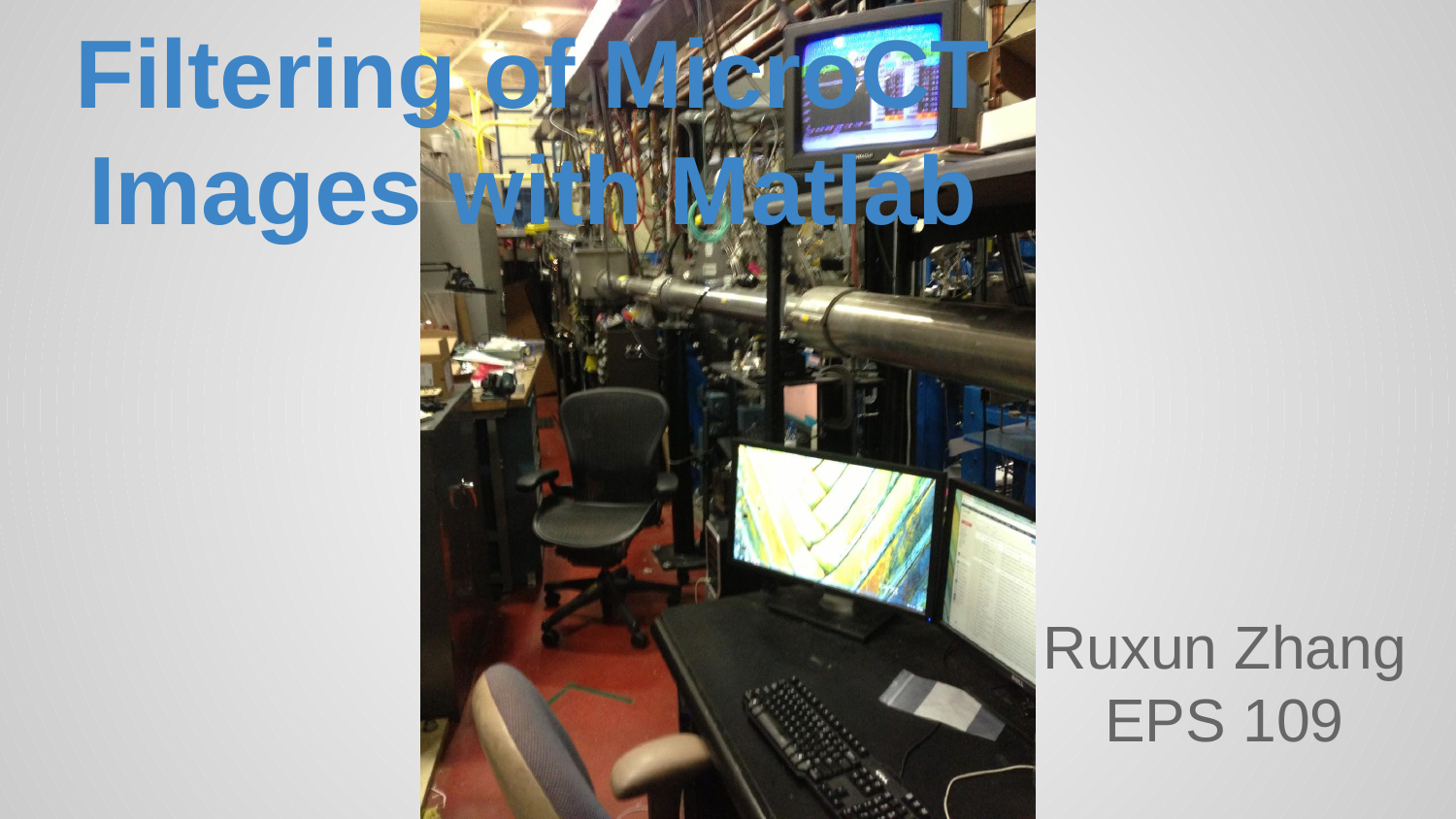

# Filtering of MicroCT Images with Matlab
Ruxun Zhang
EPS 109